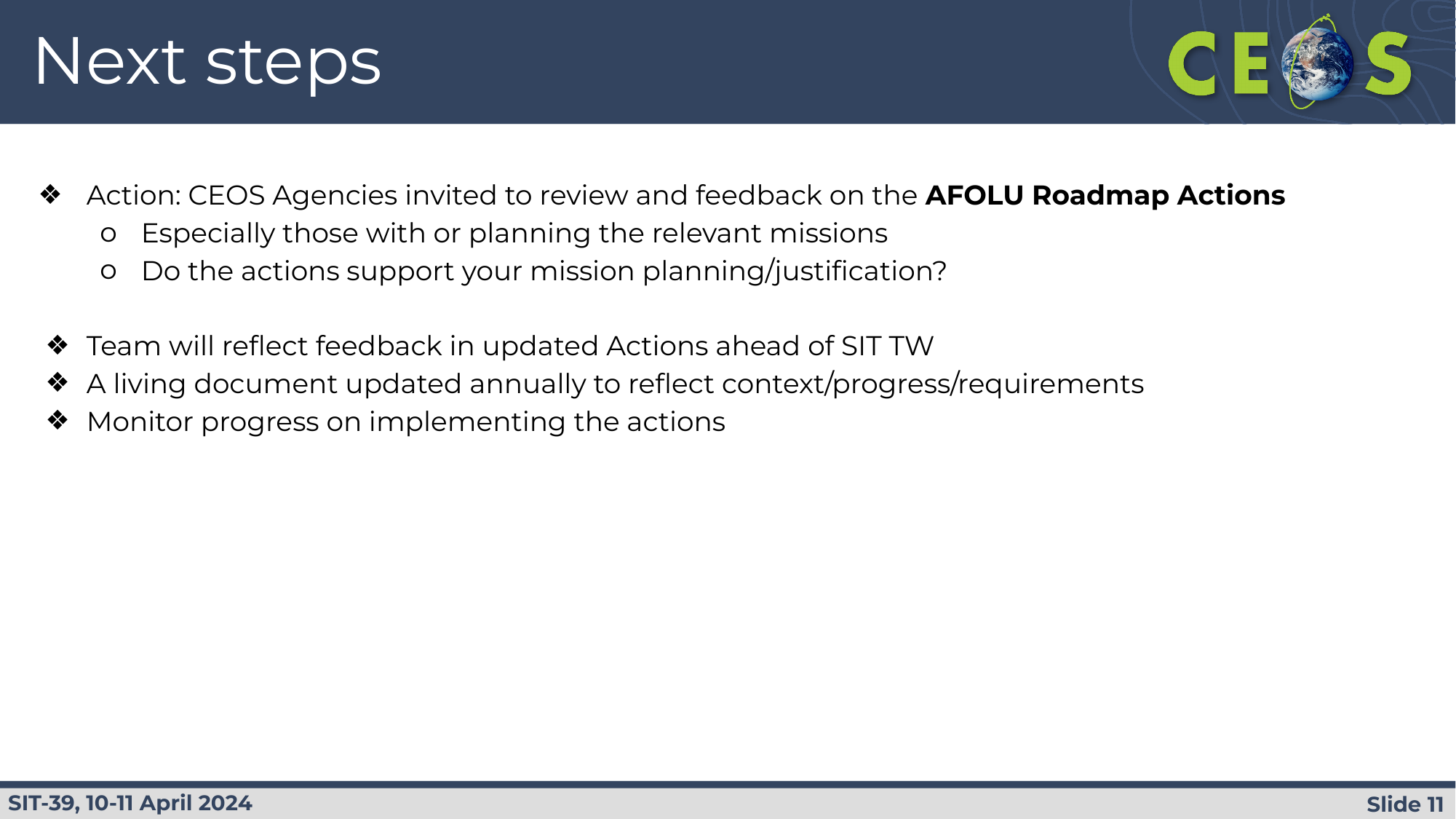

# Next steps

Action: CEOS Agencies invited to review and feedback on the AFOLU Roadmap Actions
Especially those with or planning the relevant missions
Do the actions support your mission planning/justification?

Team will reflect feedback in updated Actions ahead of SIT TW
A living document updated annually to reflect context/progress/requirements
Monitor progress on implementing the actions